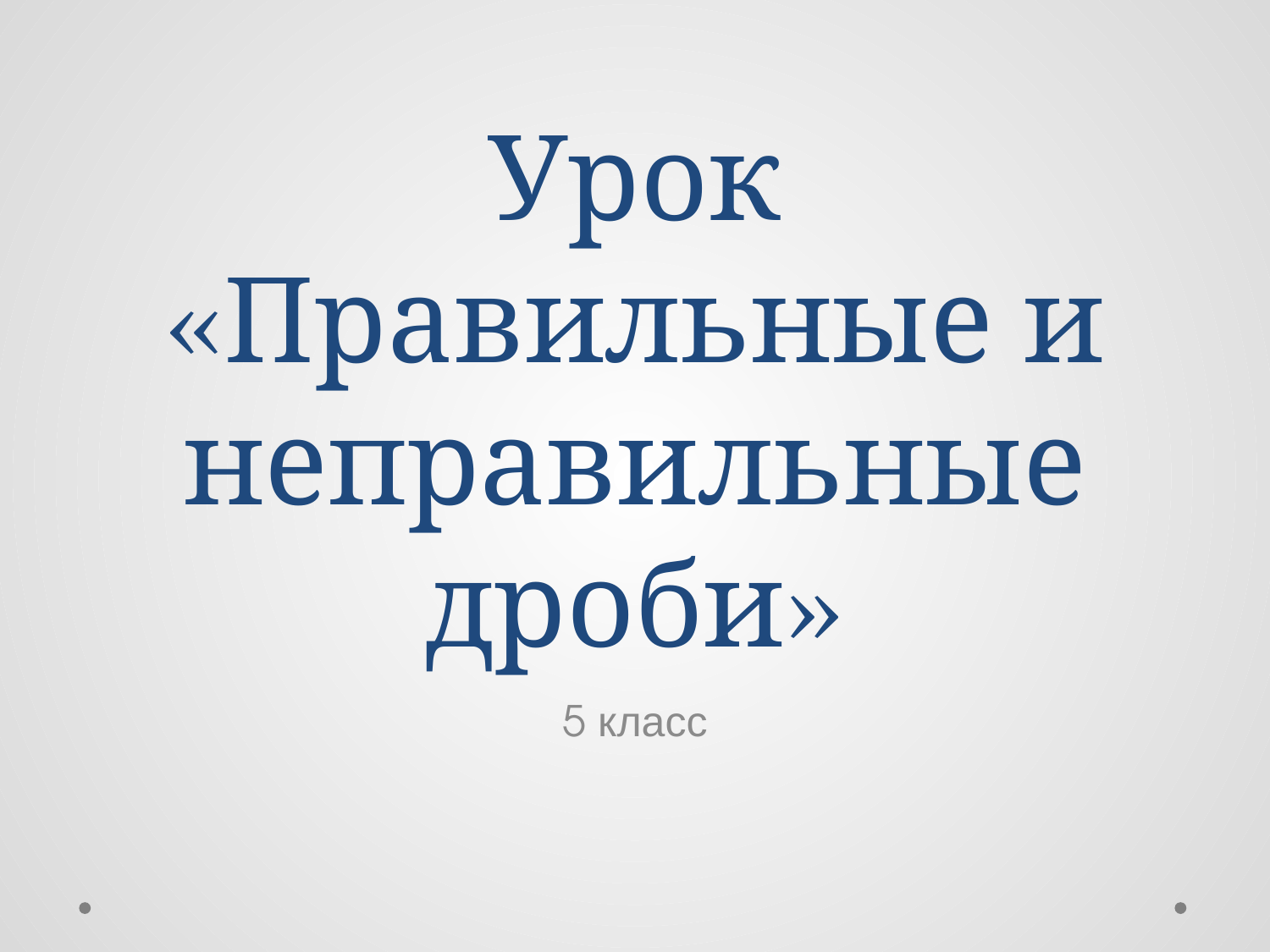

# Урок «Правильные и неправильные дроби»
5 класс